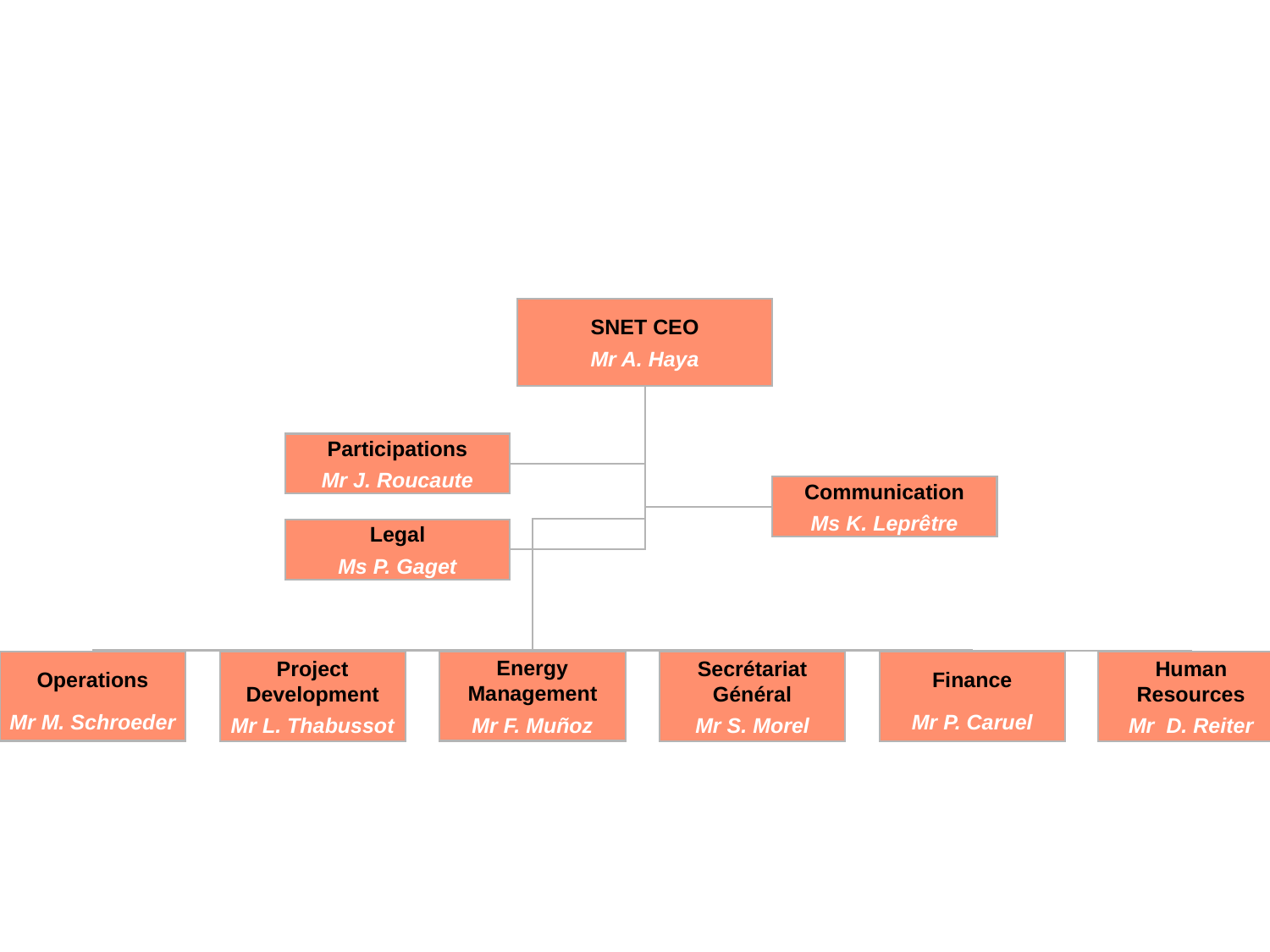

SNET CEO
Mr A. Haya
Participations
Mr J. Roucaute
Communication
Ms K. Leprêtre
Legal
Ms P. Gaget
Operations
Mr M. Schroeder
Energy Management
Mr F. Muñoz
Project Development
Mr L. Thabussot
Secrétariat Général
Mr S. Morel
Finance
Mr P. Caruel
Human Resources
Mr  D. Reiter